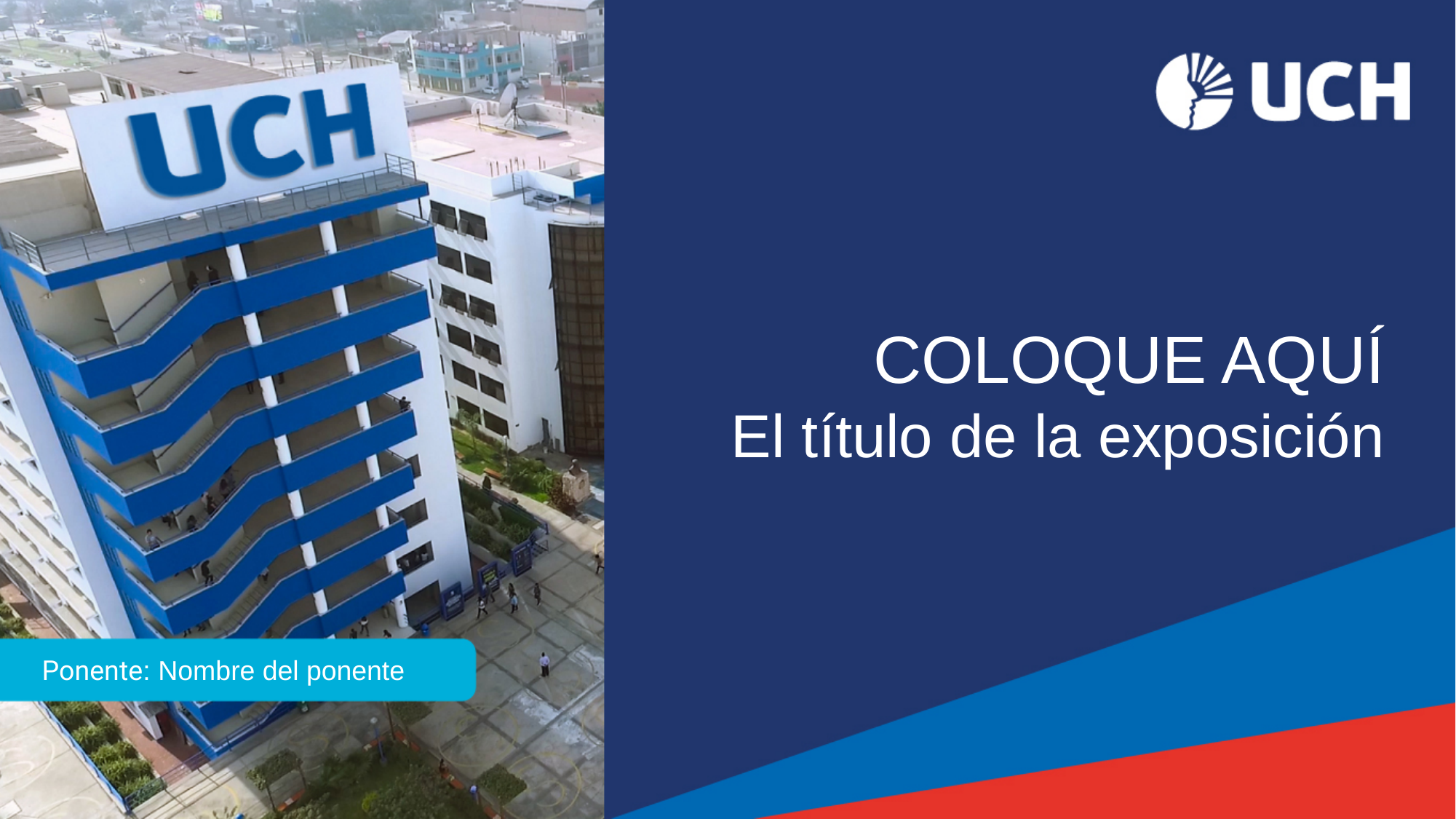

COLOQUE AQUÍ
El título de la exposición
Ponente: Nombre del ponente